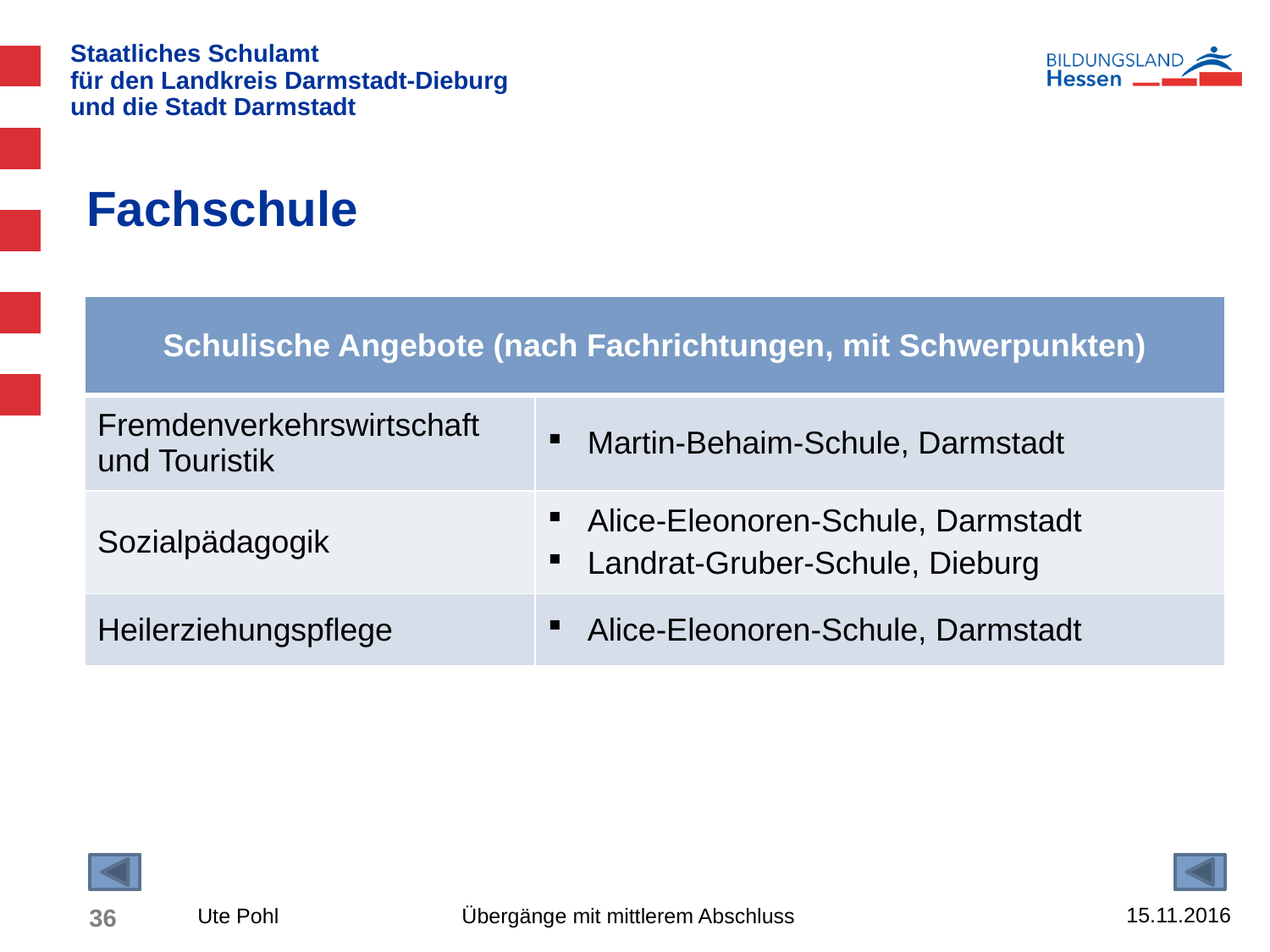

# Fachschule
| Schulische Angebote (nach Fachrichtungen, mit Schwerpunkten) |  |
| --- | --- |
| Fremdenverkehrswirtschaft und Touristik | Martin-Behaim-Schule, Darmstadt |
| Sozialpädagogik | Alice-Eleonoren-Schule, Darmstadt Landrat-Gruber-Schule, Dieburg |
| Heilerziehungspflege | Alice-Eleonoren-Schule, Darmstadt |

15.11.2016
36
Ute Pohl                               Übergänge mit mittlerem Abschluss